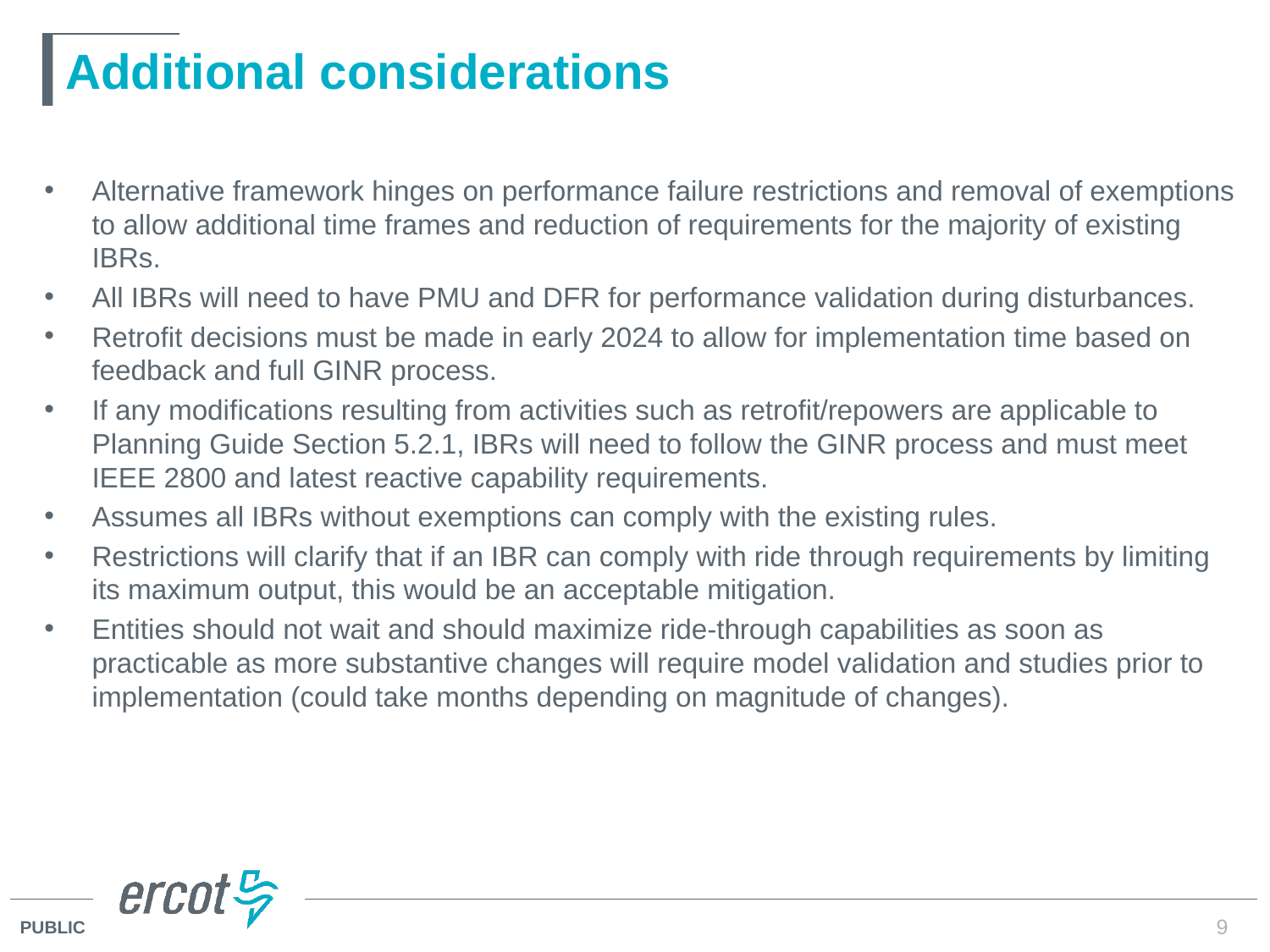

# Additional considerations

Alternative framework hinges on performance failure restrictions and removal of exemptions to allow additional time frames and reduction of requirements for the majority of existing IBRs.
All IBRs will need to have PMU and DFR for performance validation during disturbances.
Retrofit decisions must be made in early 2024 to allow for implementation time based on feedback and full GINR process.
If any modifications resulting from activities such as retrofit/repowers are applicable to Planning Guide Section 5.2.1, IBRs will need to follow the GINR process and must meet IEEE 2800 and latest reactive capability requirements.
Assumes all IBRs without exemptions can comply with the existing rules.
Restrictions will clarify that if an IBR can comply with ride through requirements by limiting its maximum output, this would be an acceptable mitigation.
Entities should not wait and should maximize ride-through capabilities as soon as practicable as more substantive changes will require model validation and studies prior to implementation (could take months depending on magnitude of changes).
9